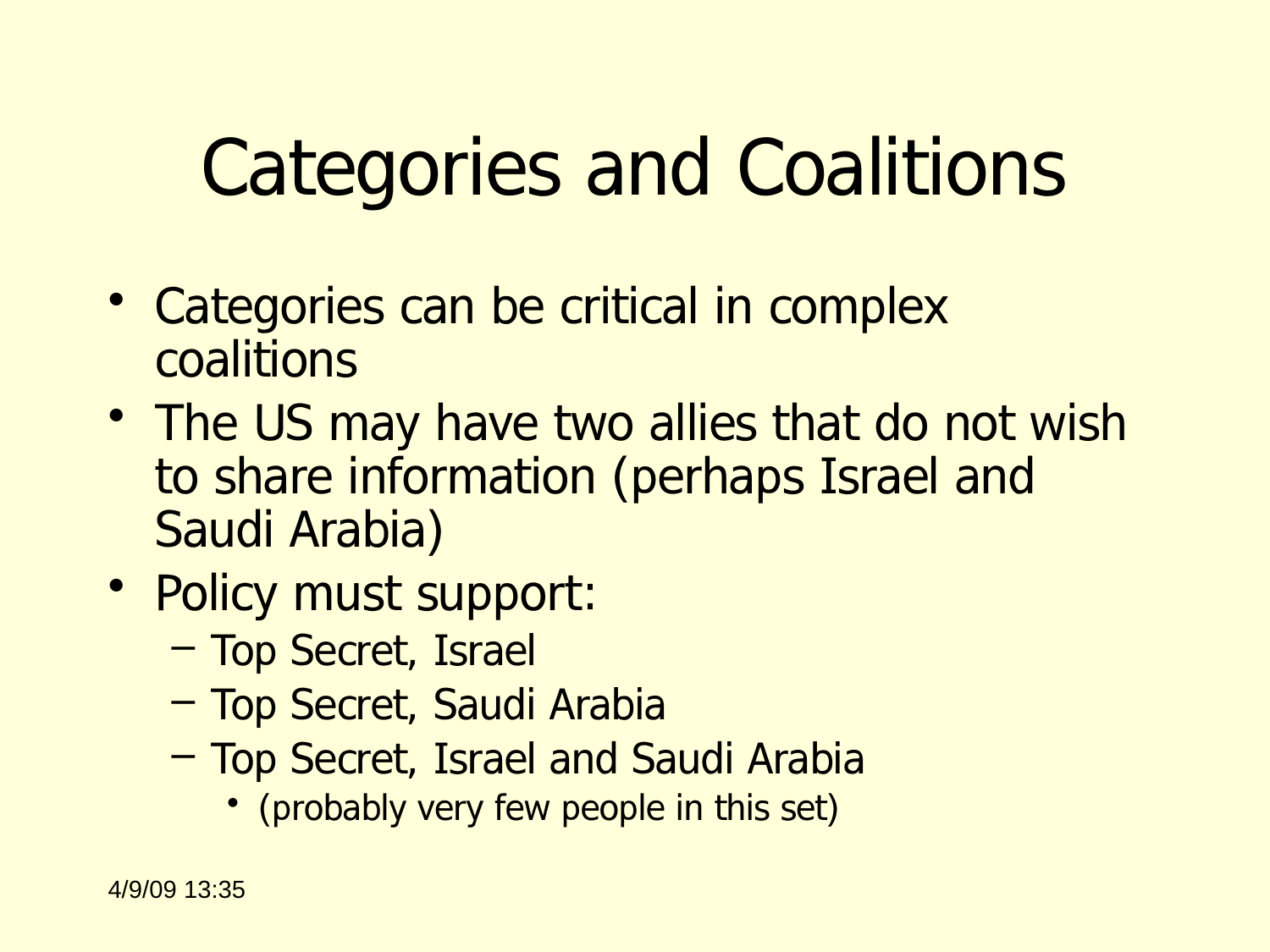

# Categories and Coalitions
Categories can be critical in complex coalitions
The US may have two allies that do not wish to share information (perhaps Israel and Saudi Arabia)
Policy must support:
Top Secret, Israel
Top Secret, Saudi Arabia
Top Secret, Israel and Saudi Arabia
(probably very few people in this set)
4/9/09 13:35